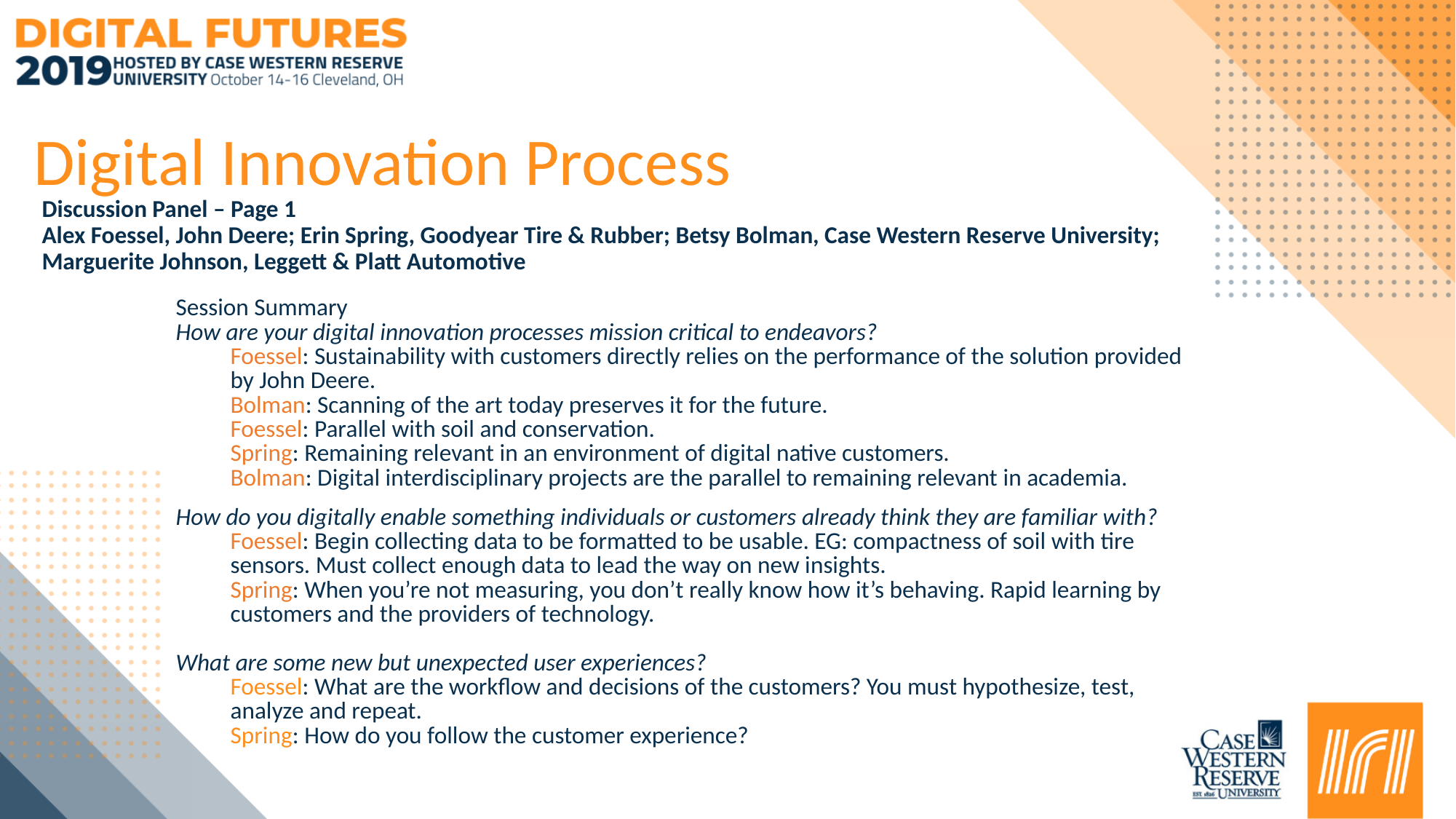

# Digital Innovation Process
Discussion Panel – Page 1
Alex Foessel, John Deere; Erin Spring, Goodyear Tire & Rubber; Betsy Bolman, Case Western Reserve University;
Marguerite Johnson, Leggett & Platt Automotive

Session Summary
How are your digital innovation processes mission critical to endeavors?
Foessel: Sustainability with customers directly relies on the performance of the solution provided by John Deere.
Bolman: Scanning of the art today preserves it for the future.
Foessel: Parallel with soil and conservation.
Spring: Remaining relevant in an environment of digital native customers.
Bolman: Digital interdisciplinary projects are the parallel to remaining relevant in academia.
How do you digitally enable something individuals or customers already think they are familiar with?
Foessel: Begin collecting data to be formatted to be usable. EG: compactness of soil with tire sensors. Must collect enough data to lead the way on new insights.
Spring: When you’re not measuring, you don’t really know how it’s behaving. Rapid learning by customers and the providers of technology.

What are some new but unexpected user experiences?
Foessel: What are the workflow and decisions of the customers? You must hypothesize, test, analyze and repeat.
Spring: How do you follow the customer experience?